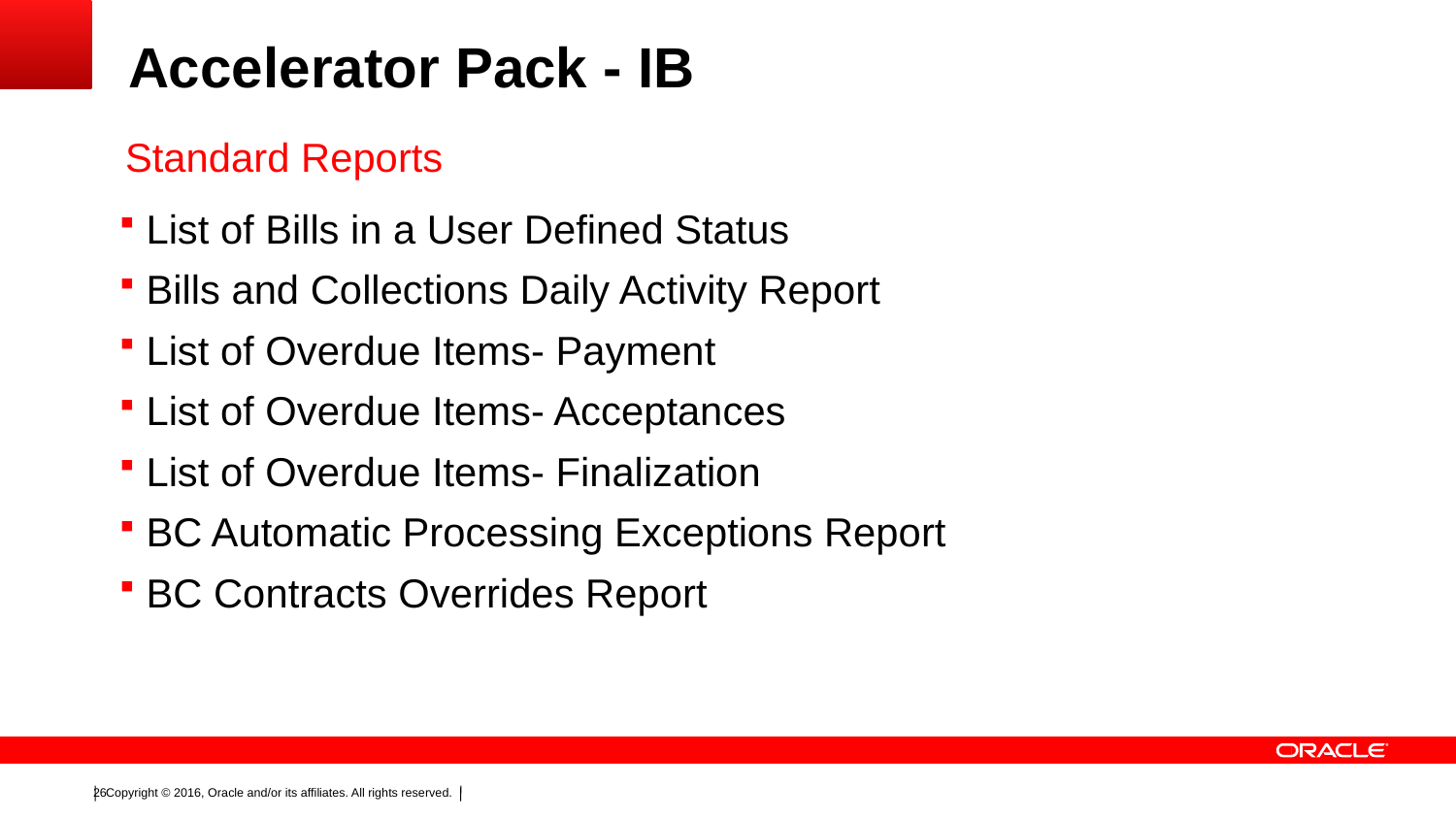

Accelerator Pack - IB
Standard Reports
List of Bills in a User Defined Status
Bills and Collections Daily Activity Report
List of Overdue Items- Payment
List of Overdue Items- Acceptances
List of Overdue Items- Finalization
BC Automatic Processing Exceptions Report
BC Contracts Overrides Report